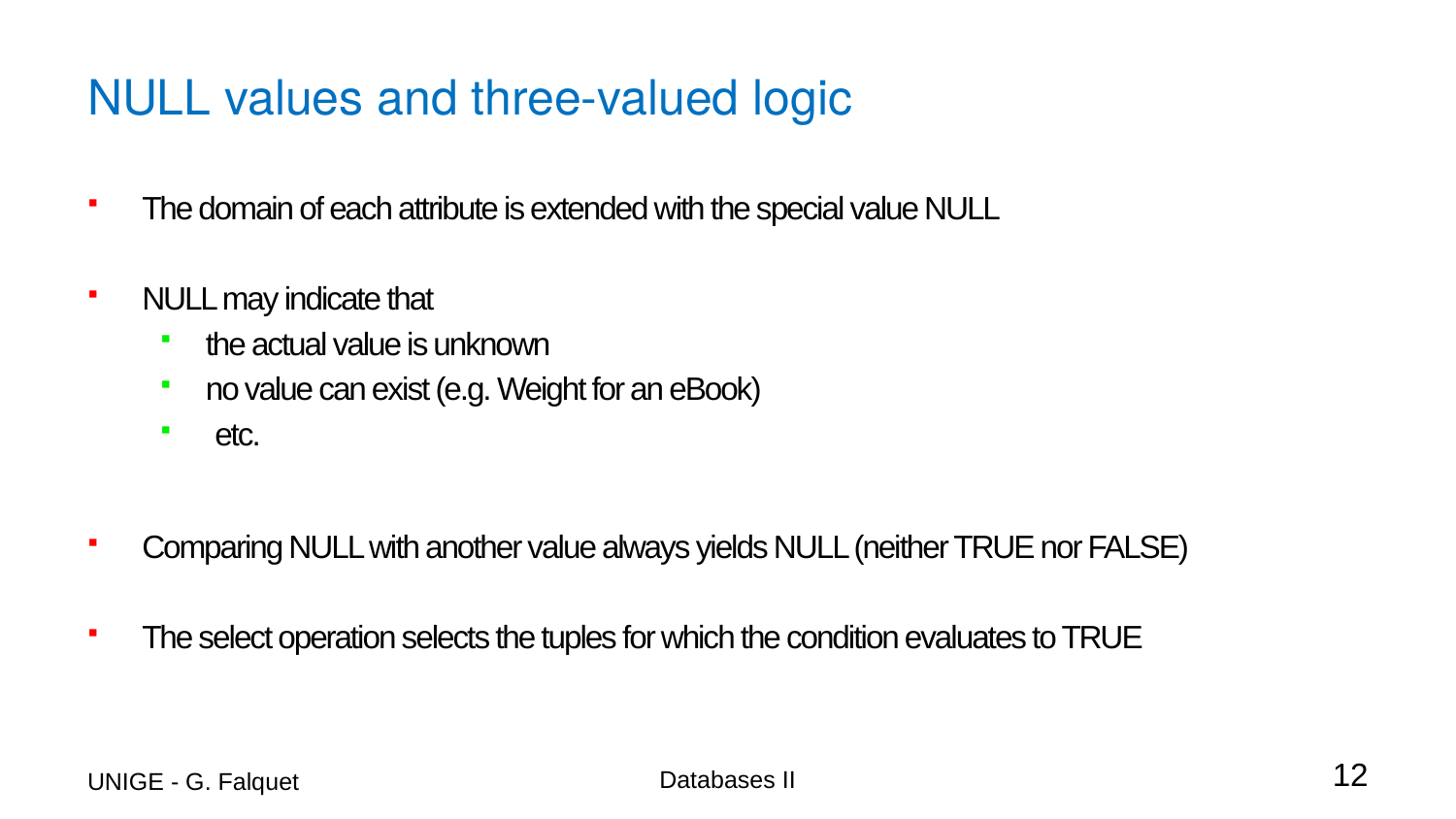

# NULL values and three-valued logic
The domain of each attribute is extended with the special value NULL

NULL may indicate that
the actual value is unknown
no value can exist (e.g. Weight for an eBook)
 etc.

Comparing NULL with another value always yields NULL (neither TRUE nor FALSE)

The select operation selects the tuples for which the condition evaluates to TRUE

UNIGE - G. Falquet
Databases II
12